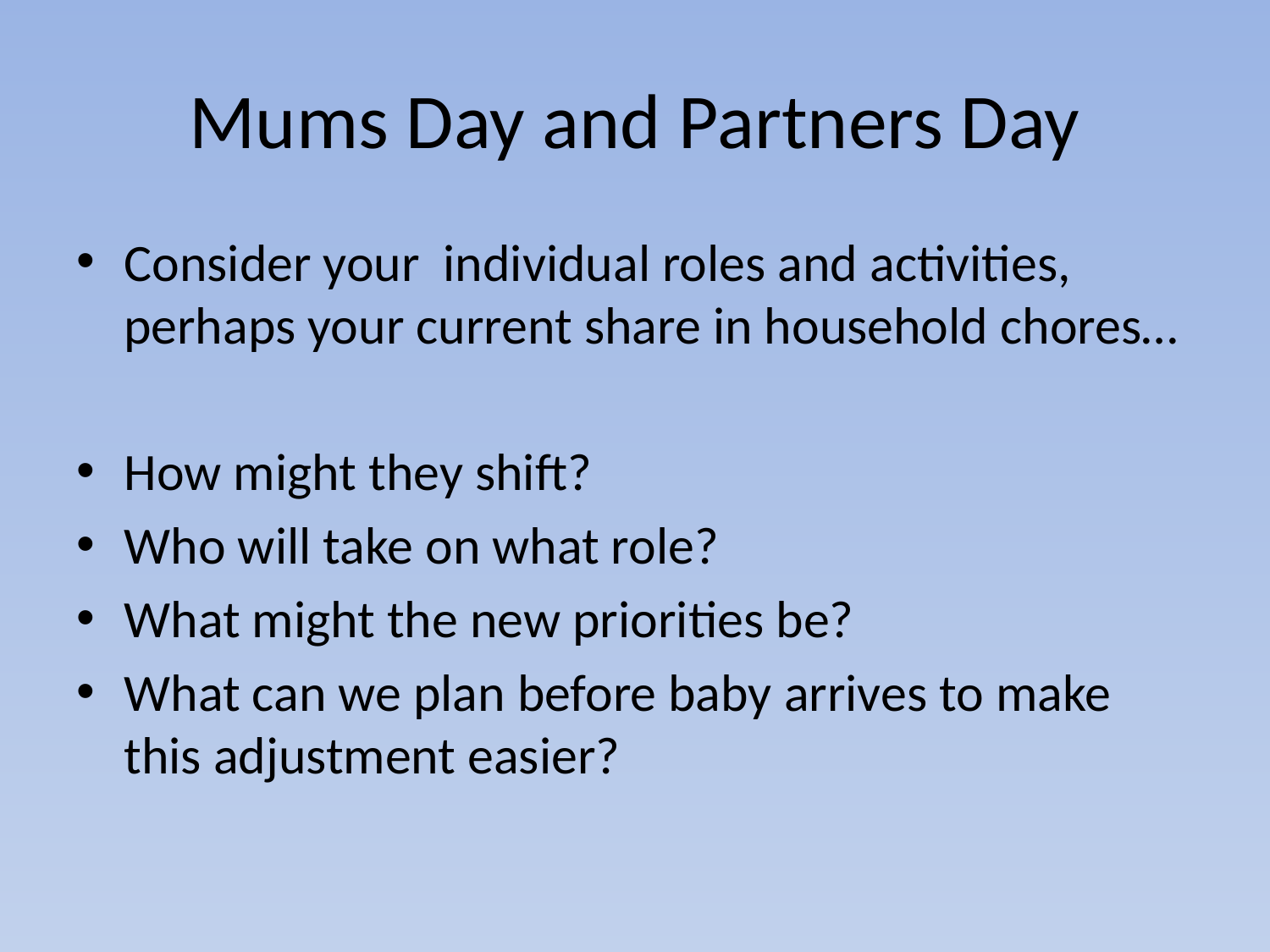

# Mums Day and Partners Day
Consider your  individual roles and activities, perhaps your current share in household chores…

How might they shift?
Who will take on what role?
What might the new priorities be?
What can we plan before baby arrives to make this adjustment easier?